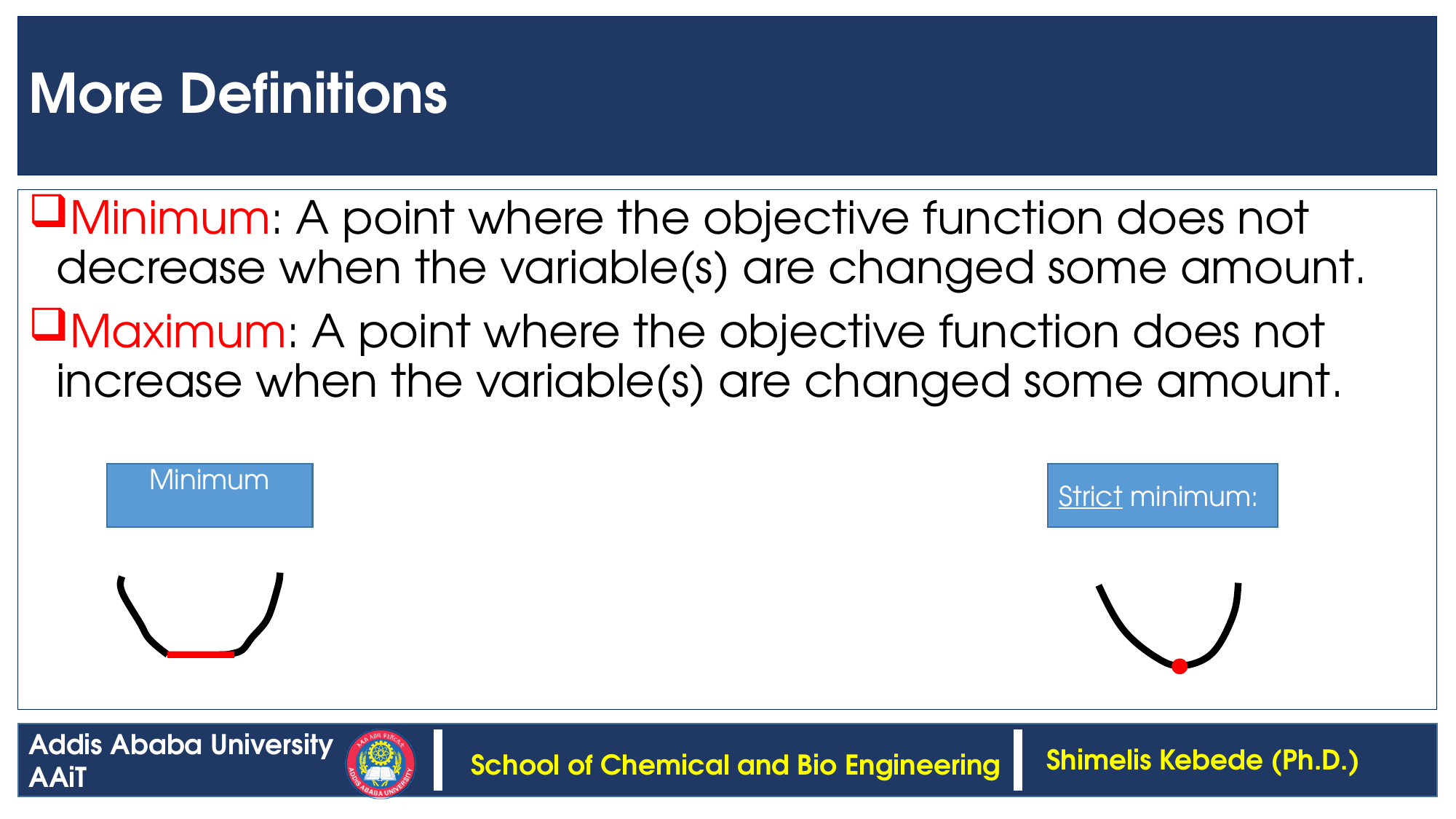

# More Definitions
Minimum: A point where the objective function does not decrease when the variable(s) are changed some amount.
Maximum: A point where the objective function does not increase when the variable(s) are changed some amount.

Minimum

Strict minimum: